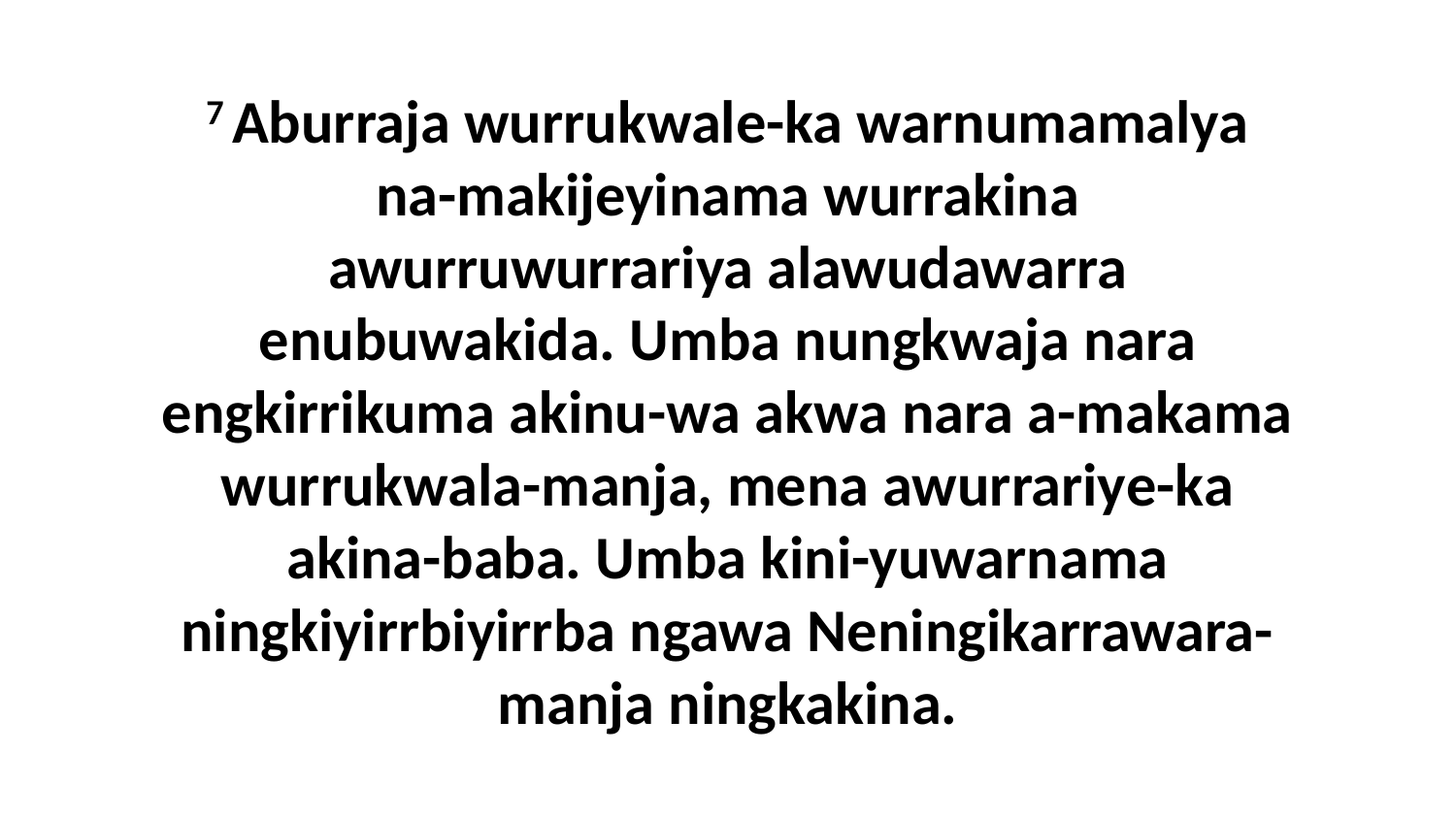

7 Aburraja wurrukwale-ka warnumamalya na-makijeyinama wurrakina awurruwurrariya alawudawarra enubuwakida. Umba nungkwaja nara engkirrikuma akinu-wa akwa nara a-makama wurrukwala-manja, mena awurrariye-ka akina-baba. Umba kini-yuwarnama ningkiyirrbiyirrba ngawa Neningikarrawara-manja ningkakina.